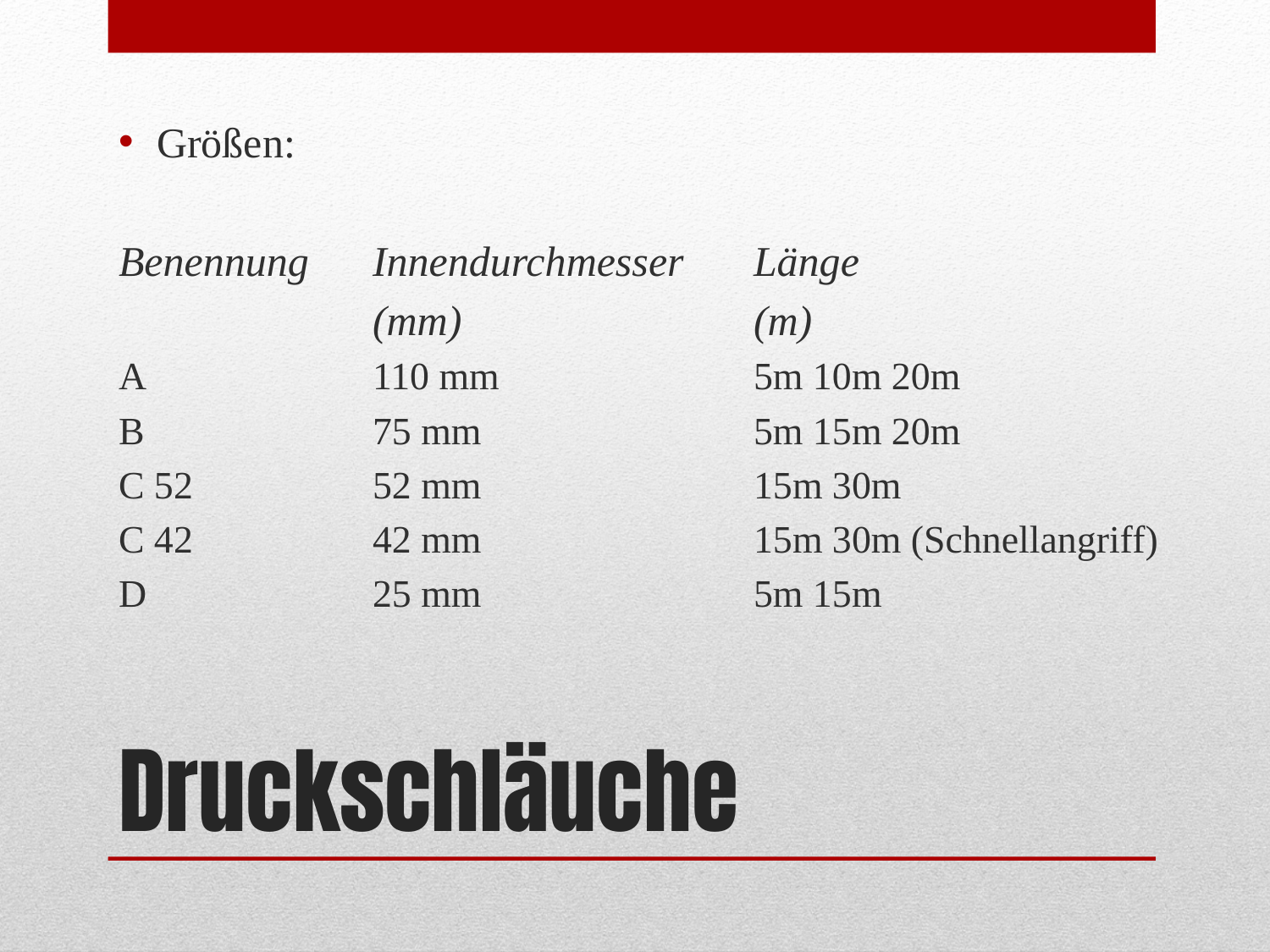

Größen:

Benennung	Innendurchmesser 	Länge
		(mm) 			(m)
A		110 mm			5m 10m 20m
B		75 mm			5m 15m 20m
C 52		52 mm			15m 30m
C 42		42 mm			15m 30m (Schnellangriff)
D		25 mm			5m 15m
# Druckschläuche